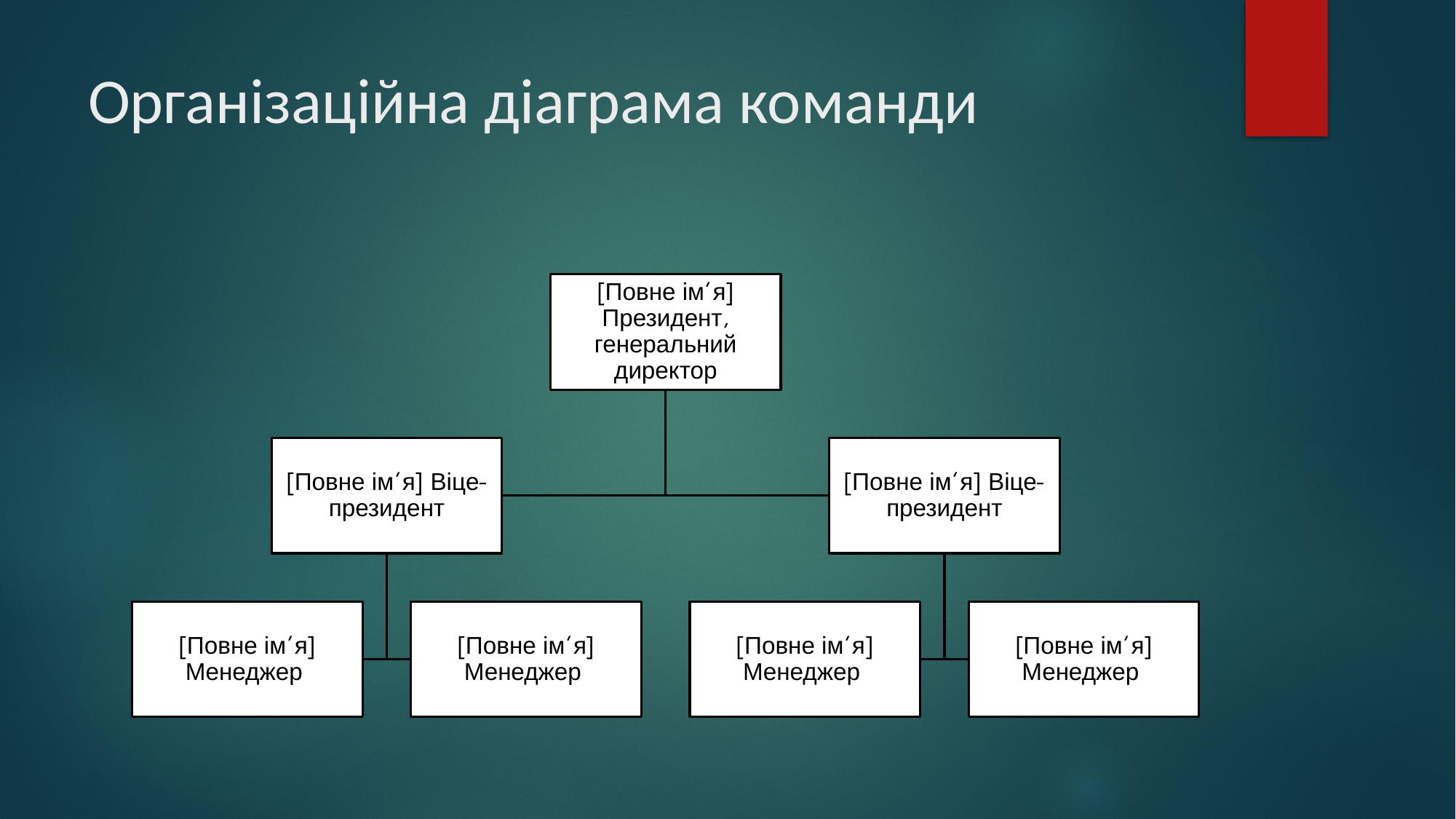

# Організаційна діаграма команди
[Повне ім’я] Президент, генеральний директор
[Повне ім’я] Віце-президент
[Повне ім’я] Менеджер
[Повне ім’я] Менеджер
[Повне ім’я] Віце-президент
[Повне ім’я] Менеджер
[Повне ім’я] Менеджер